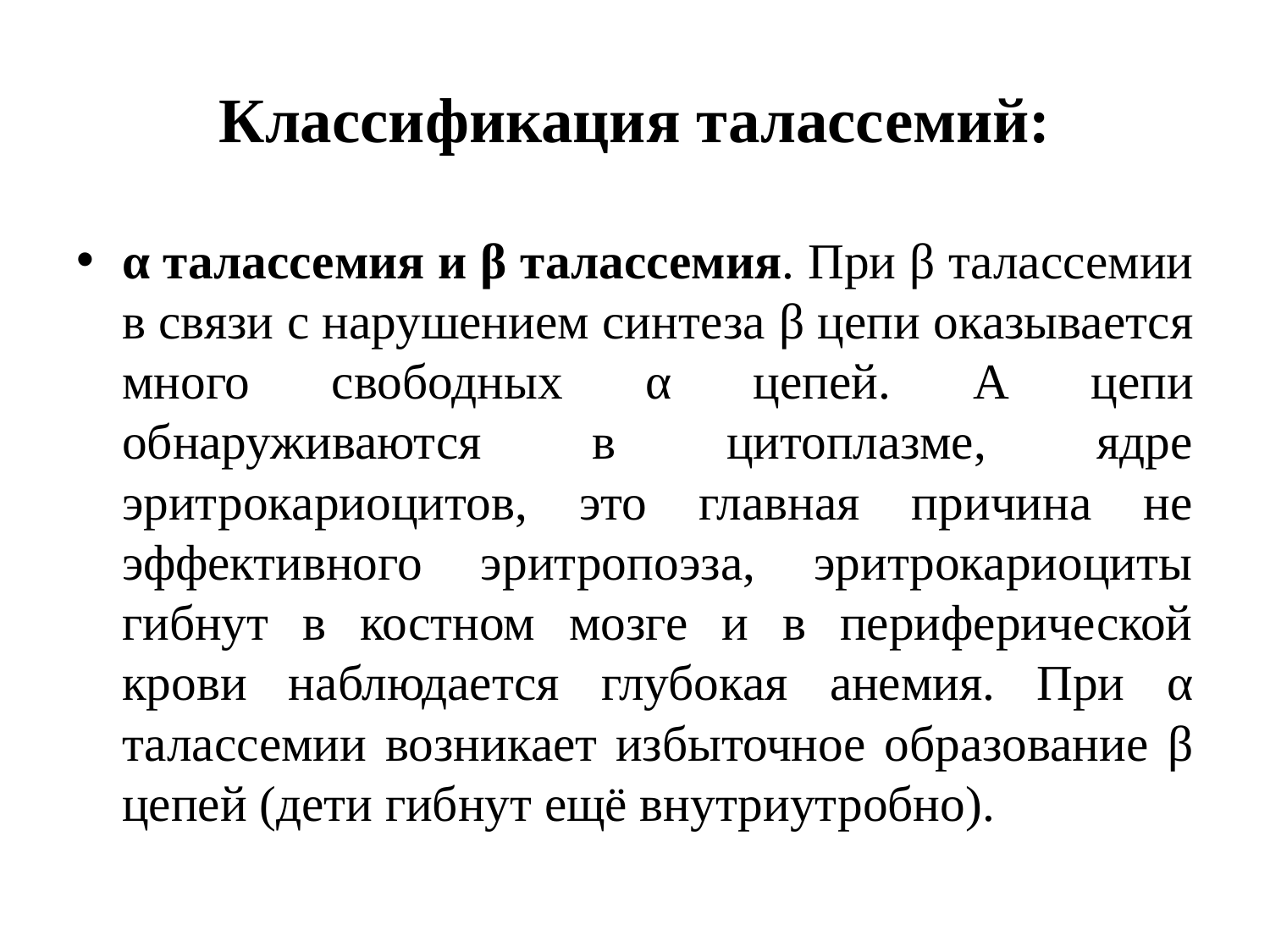

# Классификация талассемий:
α талассемия и β талассемия. При β талассемии в связи с нарушением синтеза β цепи оказывается много свободных α цепей. Α цепи обнаруживаются в цитоплазме, ядре эритрокариоцитов, это главная причина не эффективного эритропоэза, эритрокариоциты гибнут в костном мозге и в периферической крови наблюдается глубокая анемия. При α талассемии возникает избыточное образование β цепей (дети гибнут ещё внутриутробно).